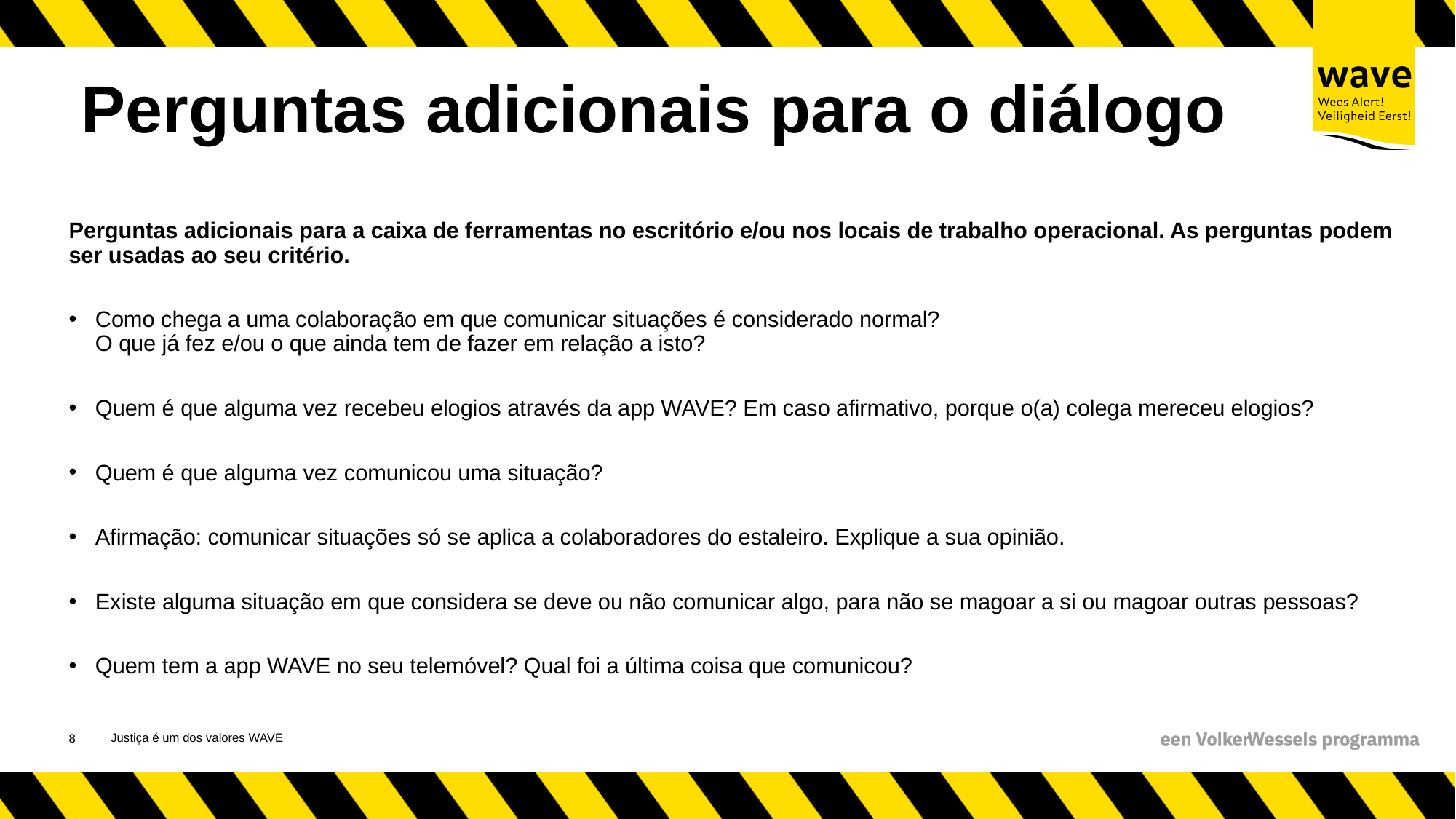

# Perguntas adicionais para o diálogo
Perguntas adicionais para a caixa de ferramentas no escritório e/ou nos locais de trabalho operacional. As perguntas podem ser usadas ao seu critério.

Como chega a uma colaboração em que comunicar situações é considerado normal?
O que já fez e/ou o que ainda tem de fazer em relação a isto?

Quem é que alguma vez recebeu elogios através da app WAVE? Em caso afirmativo, porque o(a) colega mereceu elogios?

Quem é que alguma vez comunicou uma situação?

Afirmação: comunicar situações só se aplica a colaboradores do estaleiro. Explique a sua opinião.

Existe alguma situação em que considera se deve ou não comunicar algo, para não se magoar a si ou magoar outras pessoas?

Quem tem a app WAVE no seu telemóvel? Qual foi a última coisa que comunicou?

Justiça é um dos valores WAVE
8